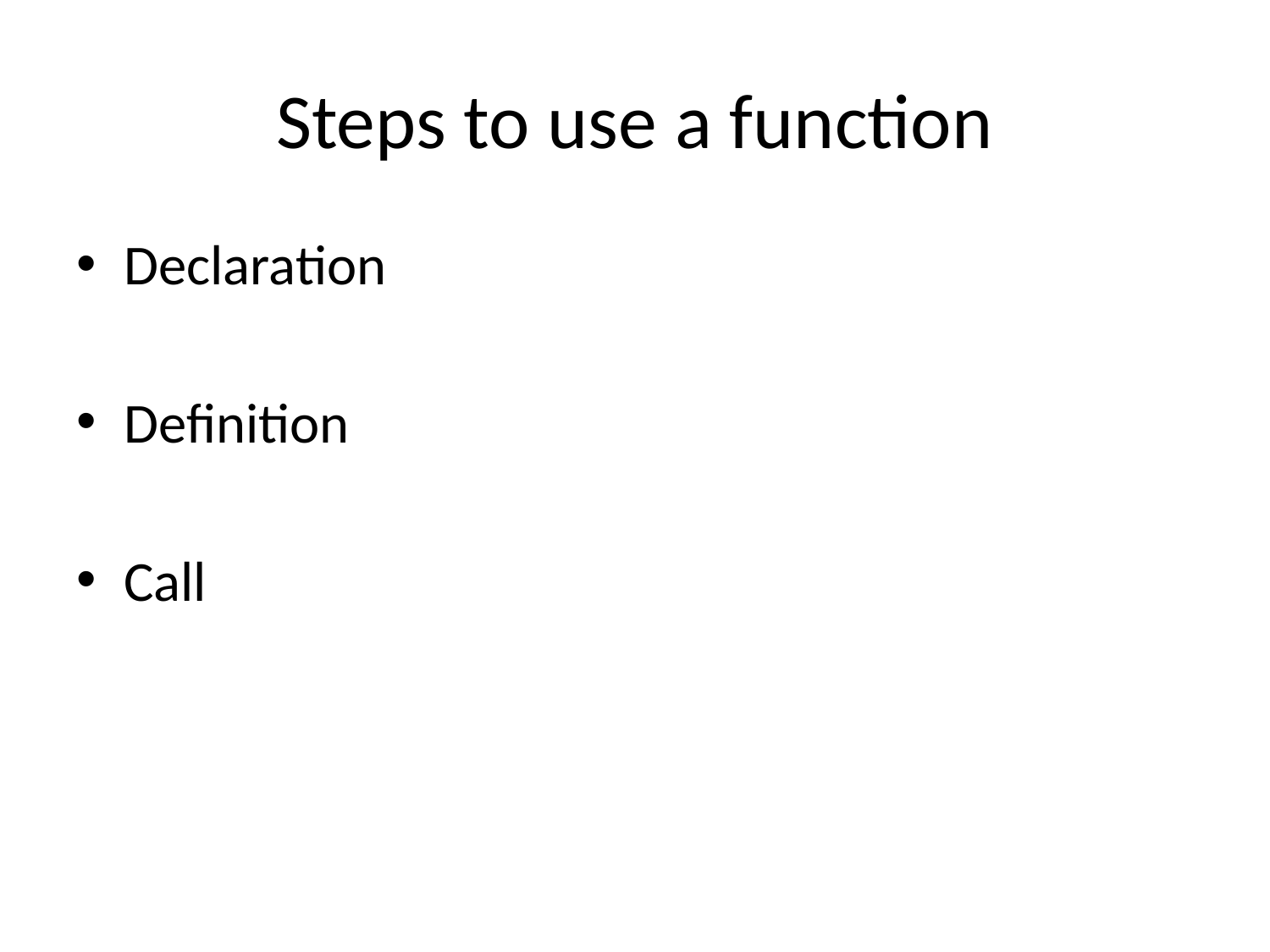

# Steps to use a function
Declaration

Definition

Call